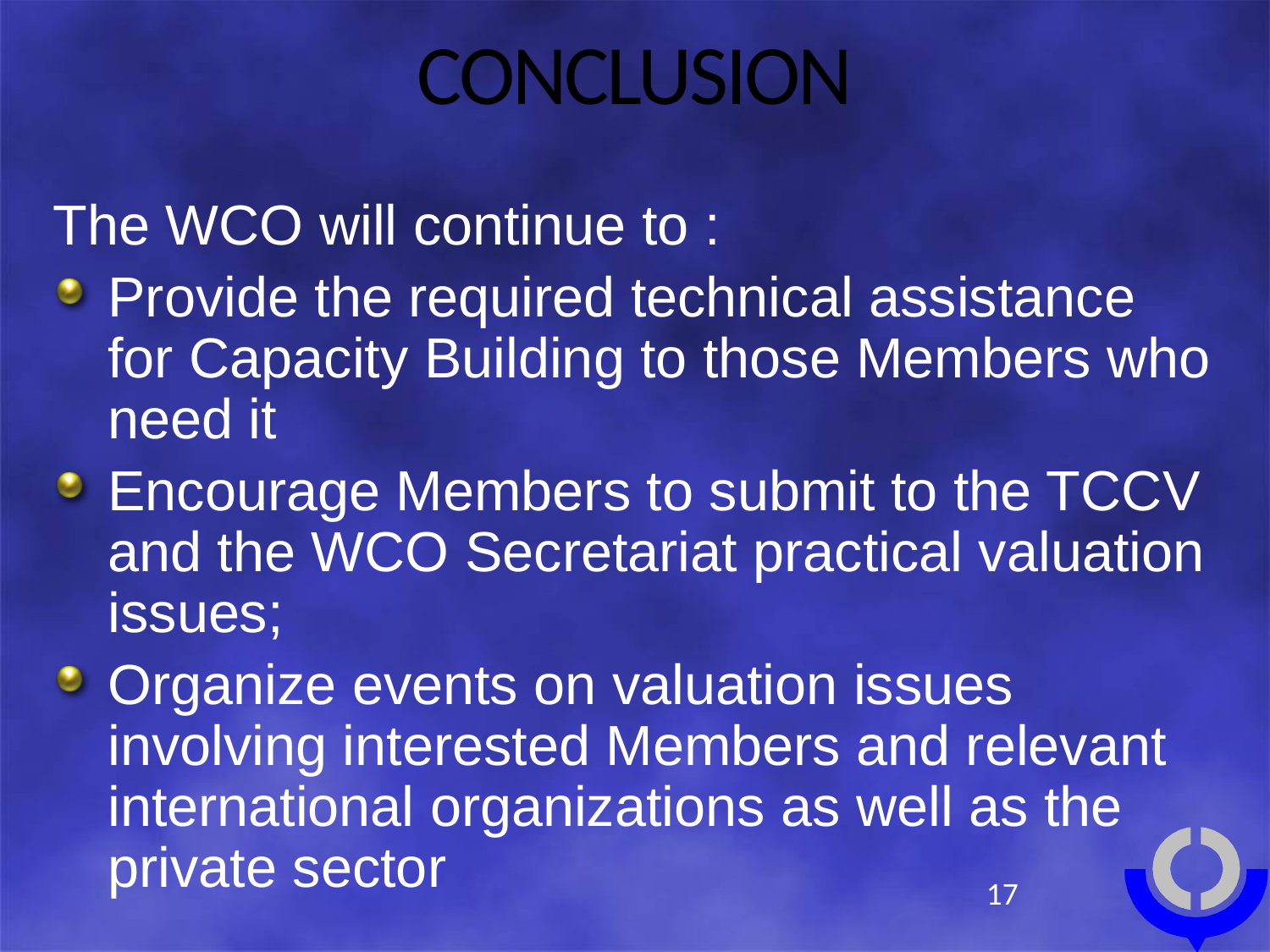

# CONCLUSION
The WCO will continue to :
Provide the required technical assistance for Capacity Building to those Members who need it
Encourage Members to submit to the TCCV and the WCO Secretariat practical valuation issues;
Organize events on valuation issues involving interested Members and relevant international organizations as well as the private sector

17